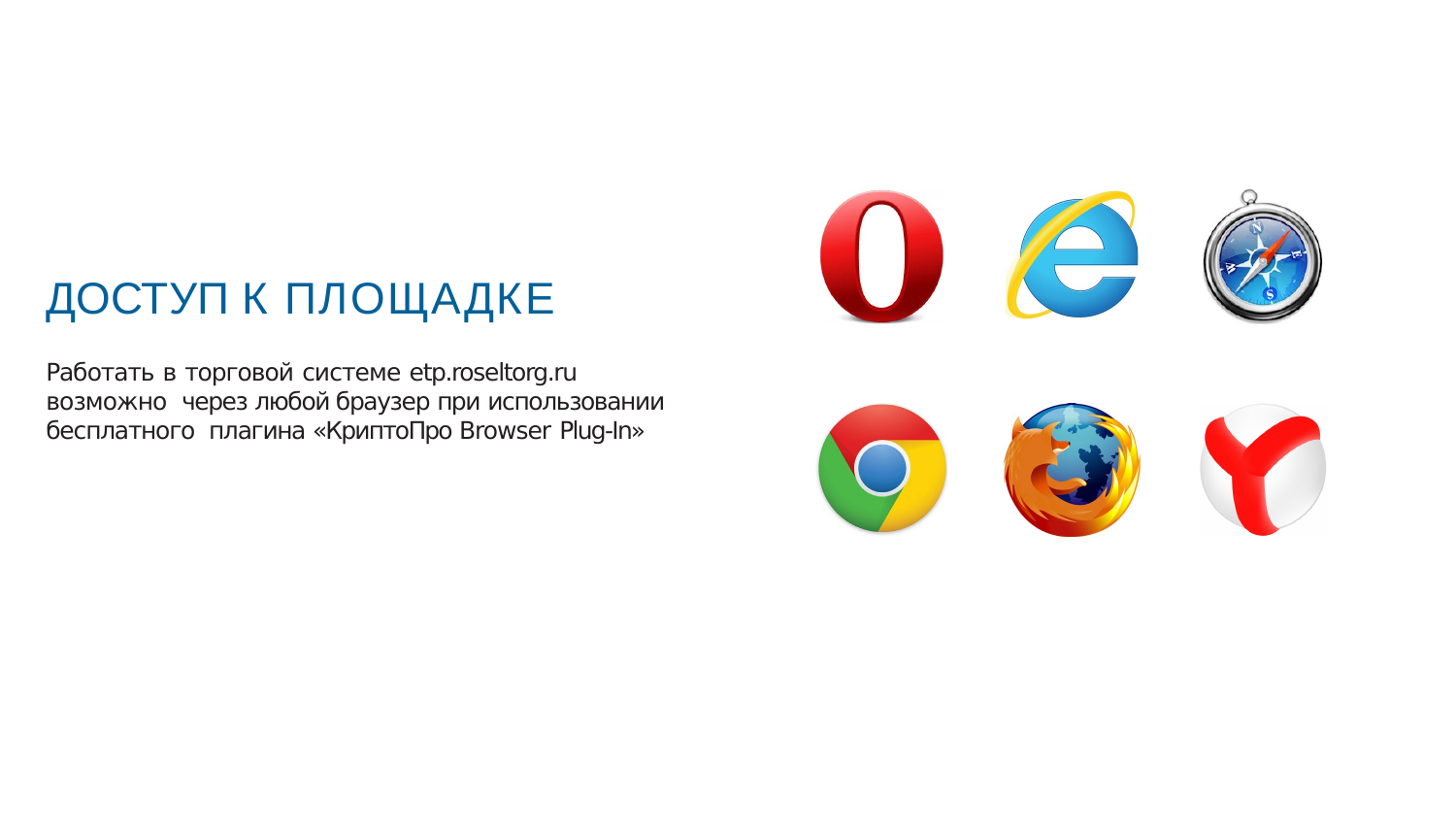

# ДОСТУП К ПЛОЩАДКЕ
Работать в торговой системе etp.roseltorg.ru возможно  через любой браузер при использовании бесплатного  плагина «КриптоПро Browser Plug-In»